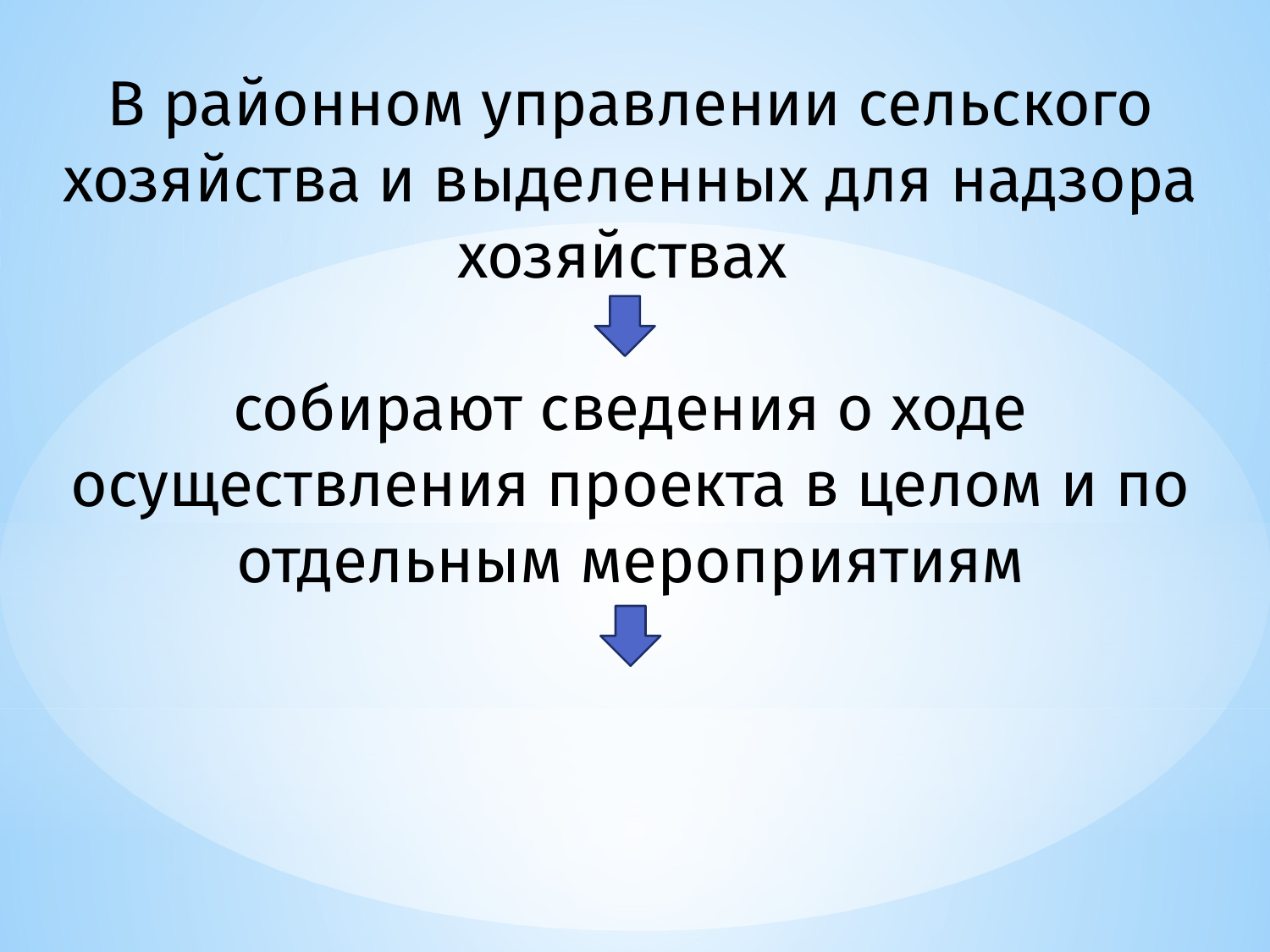

В районном управлении сельского хозяйства и выделенных для надзора хозяйствах

собирают сведения о ходе осуществления проекта в целом и по отдельным мероприятиям